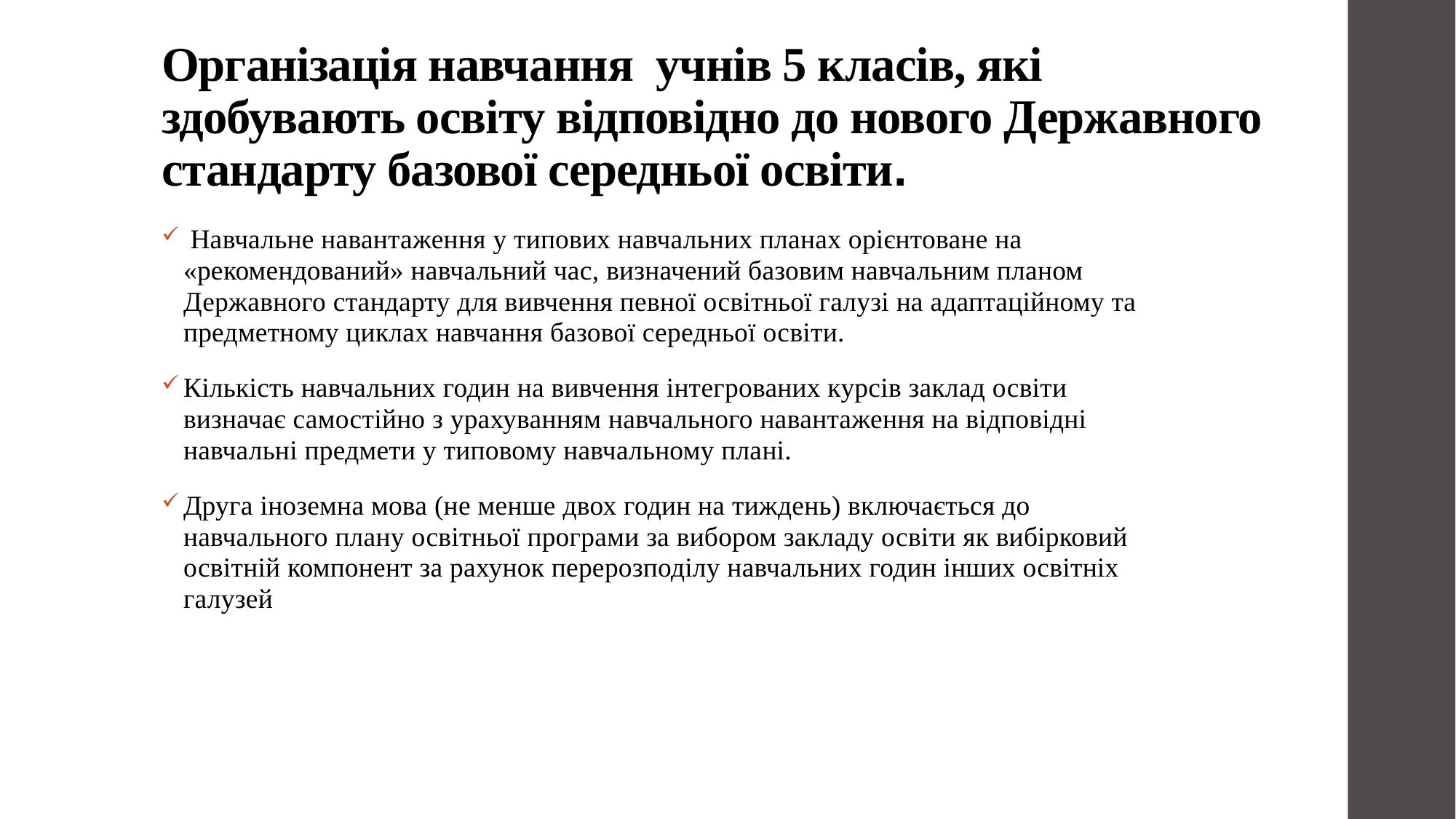

# Організація навчання  учнів 5 класів, які здобувають освіту відповідно до нового Державного стандарту базової середньої освіти.
 Навчальне навантаження у типових навчальних планах орієнтоване на «рекомендований» навчальний час, визначений базовим навчальним планом Державного стандарту для вивчення певної освітньої галузі на адаптаційному та предметному циклах навчання базової середньої освіти.
Кількість навчальних годин на вивчення інтегрованих курсів заклад освіти визначає самостійно з урахуванням навчального навантаження на відповідні навчальні предмети у типовому навчальному плані.
Друга іноземна мова (не менше двох годин на тиждень) включається до навчального плану освітньої програми за вибором закладу освіти як вибірковий освітній компонент за рахунок перерозподілу навчальних годин інших освітніх галузей